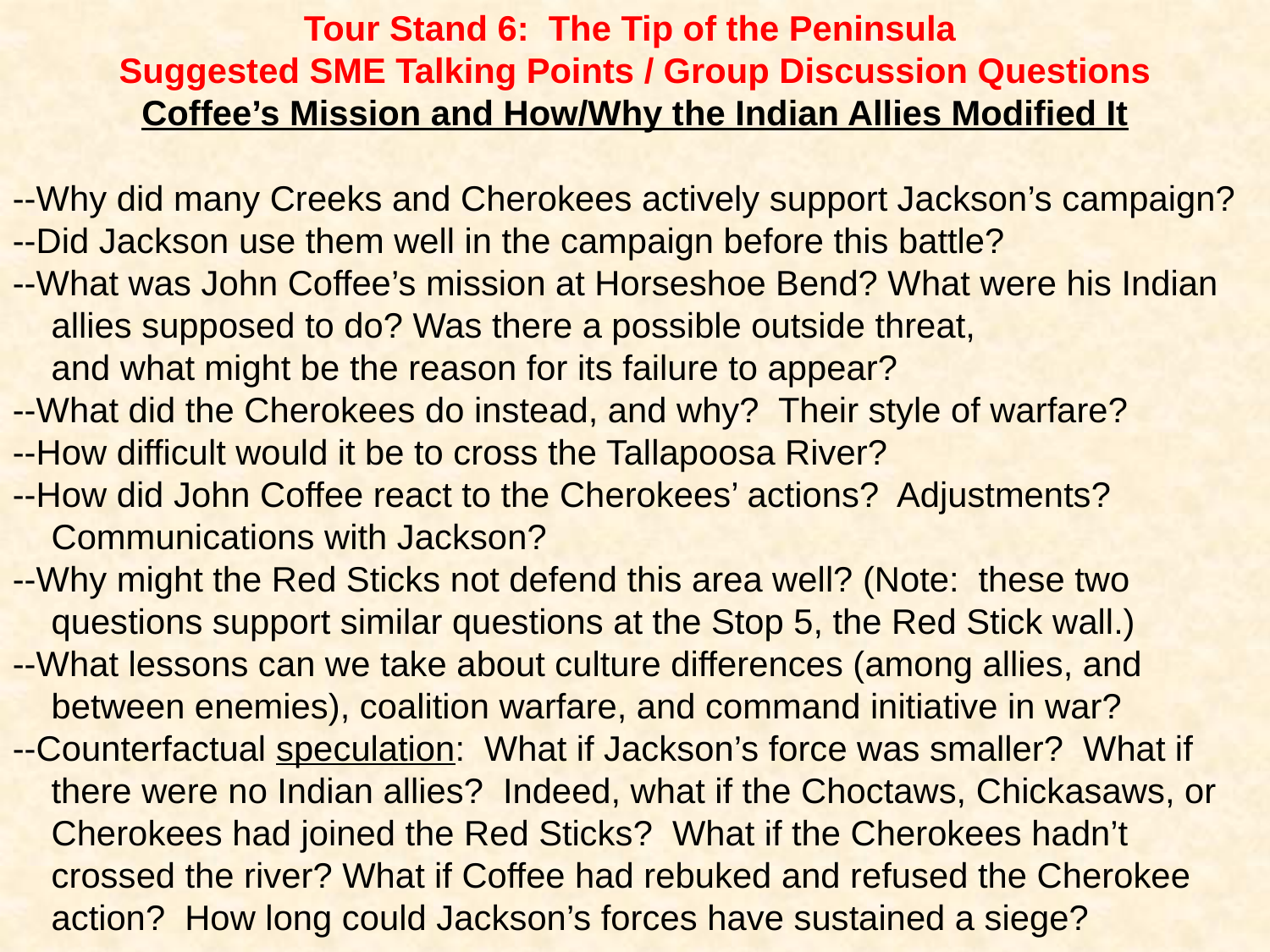

Tour Stand 6:  The Tip of the Peninsula
Suggested SME Talking Points / Group Discussion Questions
Coffee’s Mission and How/Why the Indian Allies Modified It

--Why did many Creeks and Cherokees actively support Jackson’s campaign?
--Did Jackson use them well in the campaign before this battle?
--What was John Coffee’s mission at Horseshoe Bend? What were his Indian
    allies supposed to do? Was there a possible outside threat,
    and what might be the reason for its failure to appear?
--What did the Cherokees do instead, and why?  Their style of warfare?
--How difficult would it be to cross the Tallapoosa River?
--How did John Coffee react to the Cherokees’ actions?  Adjustments?
    Communications with Jackson?
--Why might the Red Sticks not defend this area well? (Note:  these two
    questions support similar questions at the Stop 5, the Red Stick wall.)
--What lessons can we take about culture differences (among allies, and
    between enemies), coalition warfare, and command initiative in war?
--Counterfactual speculation:  What if Jackson’s force was smaller?  What if
    there were no Indian allies?  Indeed, what if the Choctaws, Chickasaws, or
    Cherokees had joined the Red Sticks?  What if the Cherokees hadn’t
    crossed the river? What if Coffee had rebuked and refused the Cherokee
    action?  How long could Jackson’s forces have sustained a siege?